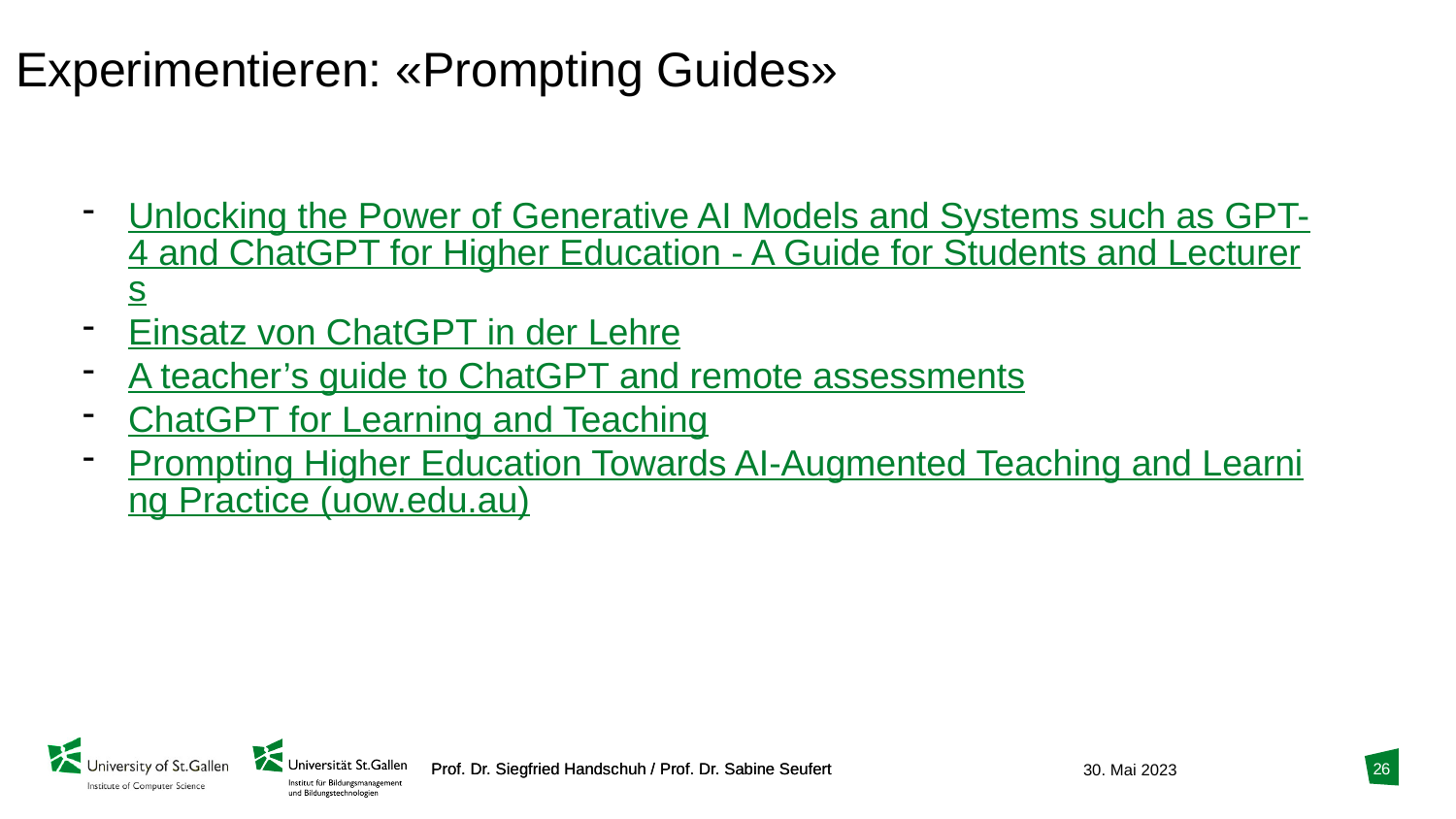

Experimentieren: «Prompting Guides»
Unlocking the Power of Generative AI Models and Systems such as GPT-4 and ChatGPT for Higher Education - A Guide for Students and Lecturers
Einsatz von ChatGPT in der Lehre
A teacher’s guide to ChatGPT and remote assessments
ChatGPT for Learning and Teaching
Prompting Higher Education Towards AI-Augmented Teaching and Learning Practice (uow.edu.au)
26